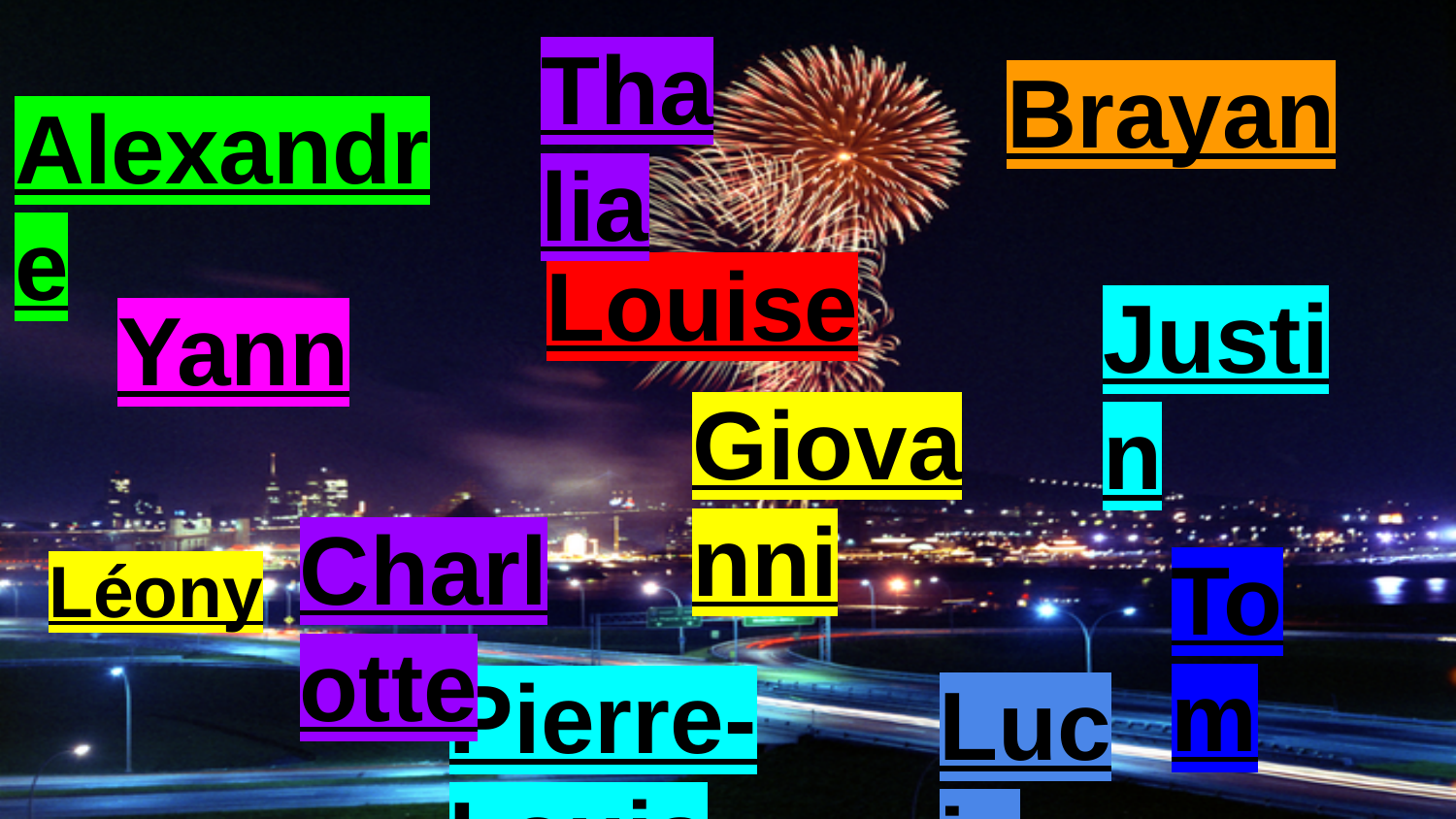

Thalia
Brayan
Alexandre
Louise
Justin
Yann
Giovanni
Charlotte
Tom
Léony
Pierre-Louis
Lucie